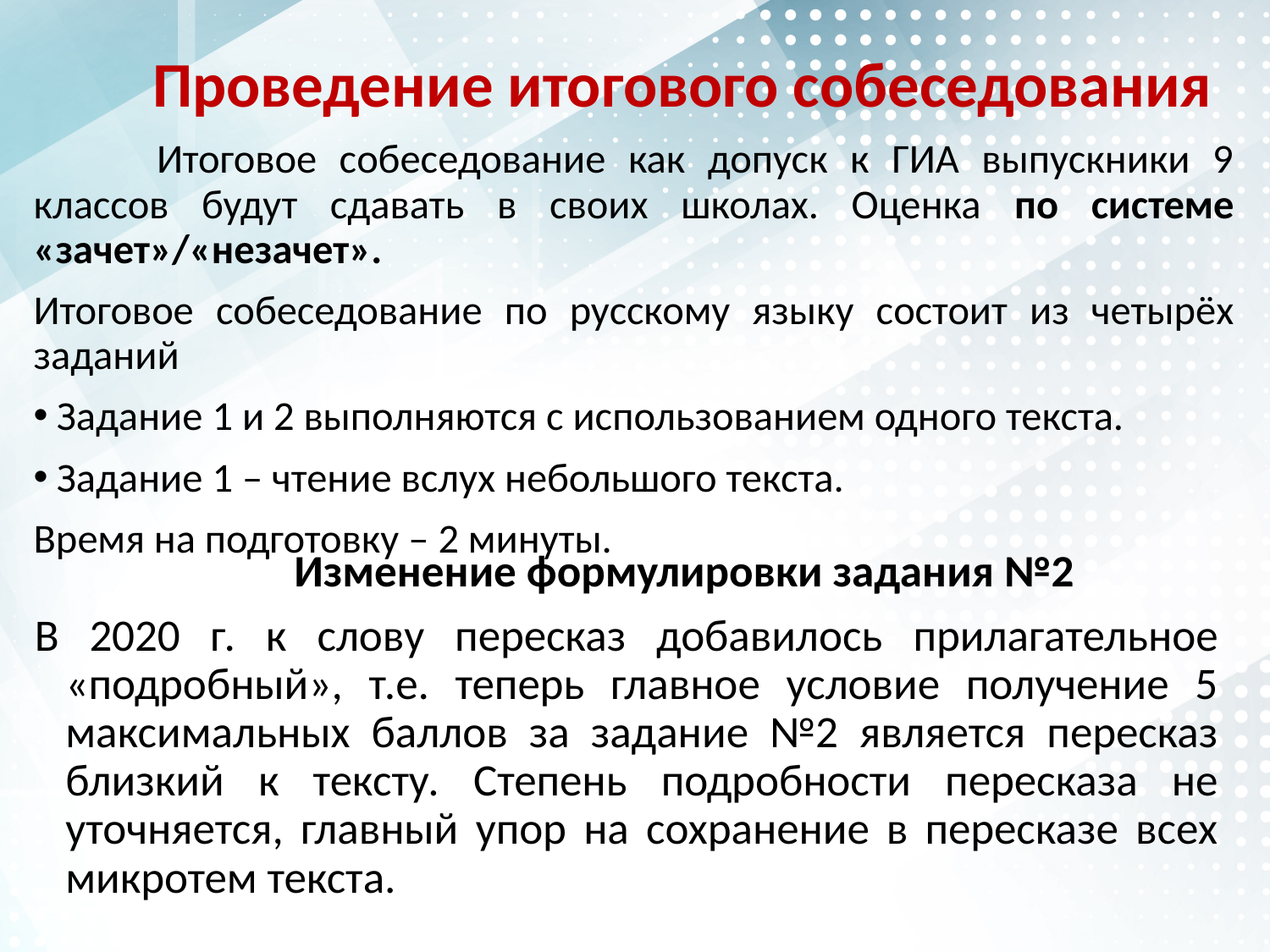

# Проведение итогового собеседования
	Итоговое собеседование как допуск к ГИА выпускники 9 классов будут сдавать в своих школах. Оценка по системе «зачет»/«незачет».
Итоговое собеседование по русскому языку состоит из четырёх заданий
 Задание 1 и 2 выполняются с использованием одного текста.
 Задание 1 – чтение вслух небольшого текста.
Время на подготовку – 2 минуты.

	Изменение формулировки задания №2
В 2020 г. к слову пересказ добавилось прилагательное «подробный», т.е. теперь главное условие получение 5 максимальных баллов за задание №2 является пересказ близкий к тексту. Степень подробности пересказа не уточняется, главный упор на сохранение в пересказе всех микротем текста.